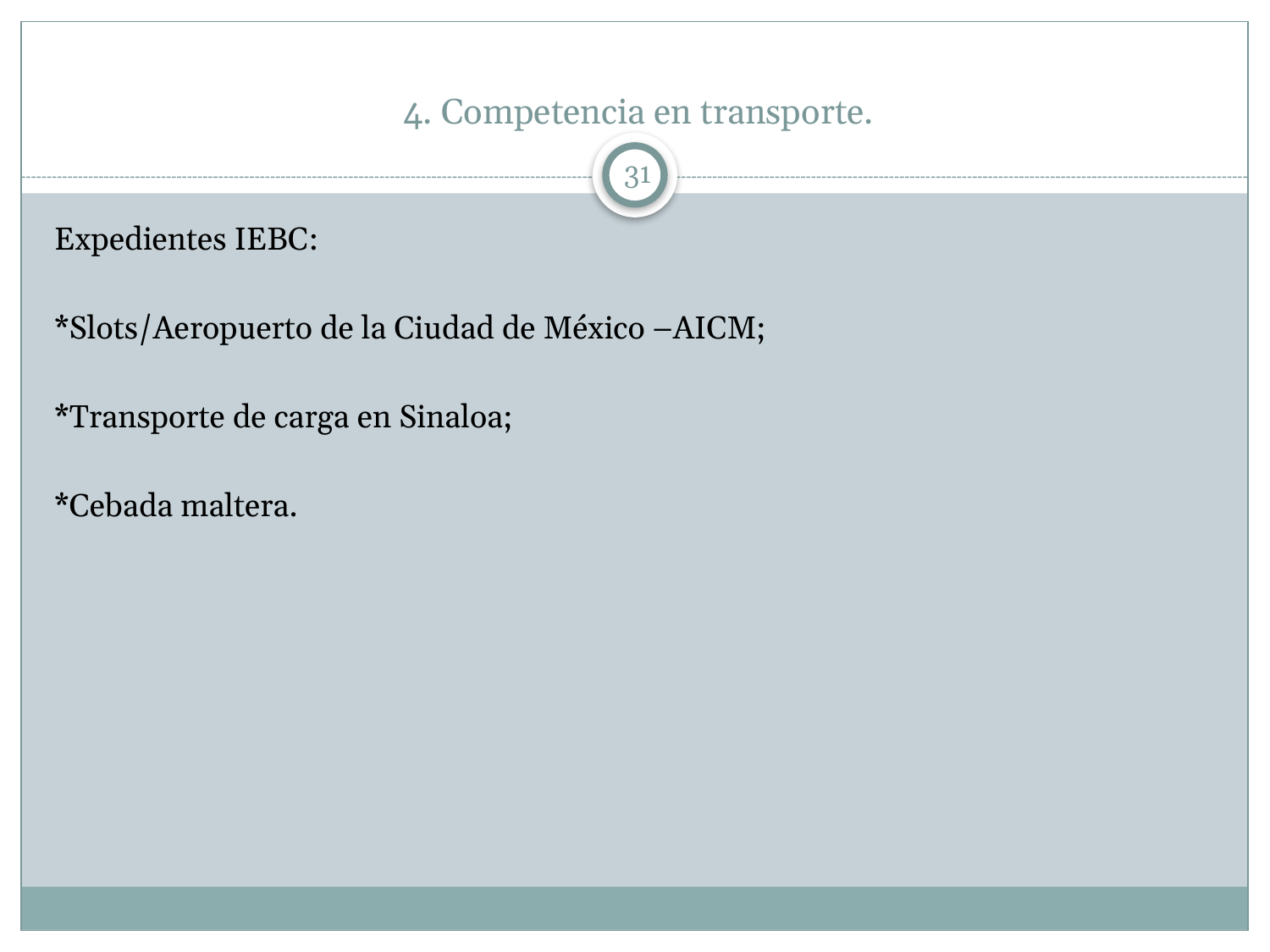

# 4. Competencia en transporte.
31
Expedientes IEBC:

*Slots/Aeropuerto de la Ciudad de México –AICM;

*Transporte de carga en Sinaloa;

*Cebada maltera.